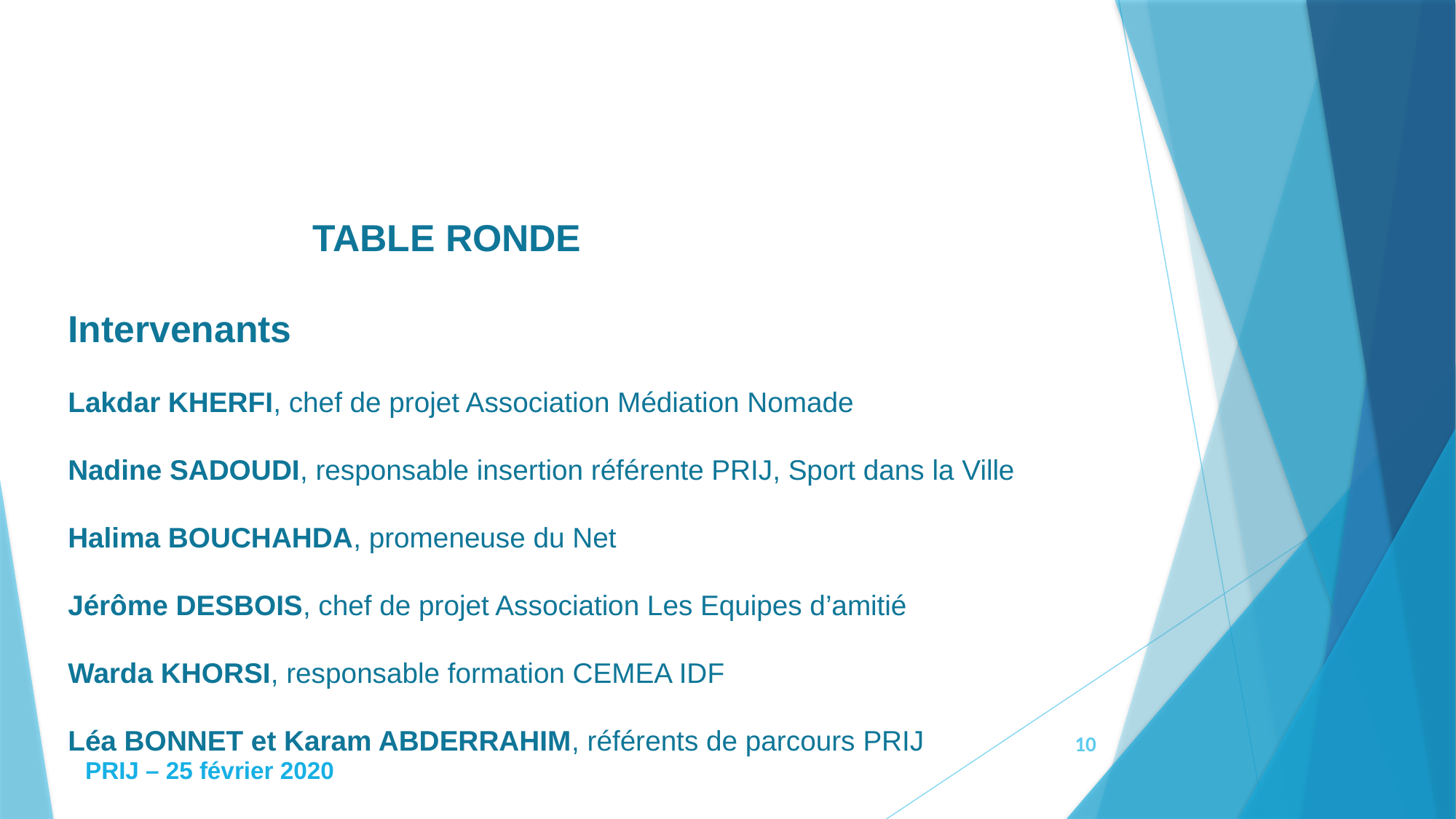

# TABLE RONDE Intervenants Lakdar KHERFI, chef de projet Association Médiation Nomade Nadine SADOUDI, responsable insertion référente PRIJ, Sport dans la Ville Halima BOUCHAHDA, promeneuse du Net Jérôme DESBOIS, chef de projet Association Les Equipes d’amitié Warda KHORSI, responsable formation CEMEA IDF Léa BONNET et Karam ABDERRAHIM, référents de parcours PRIJ
10
PRIJ – 25 février 2020